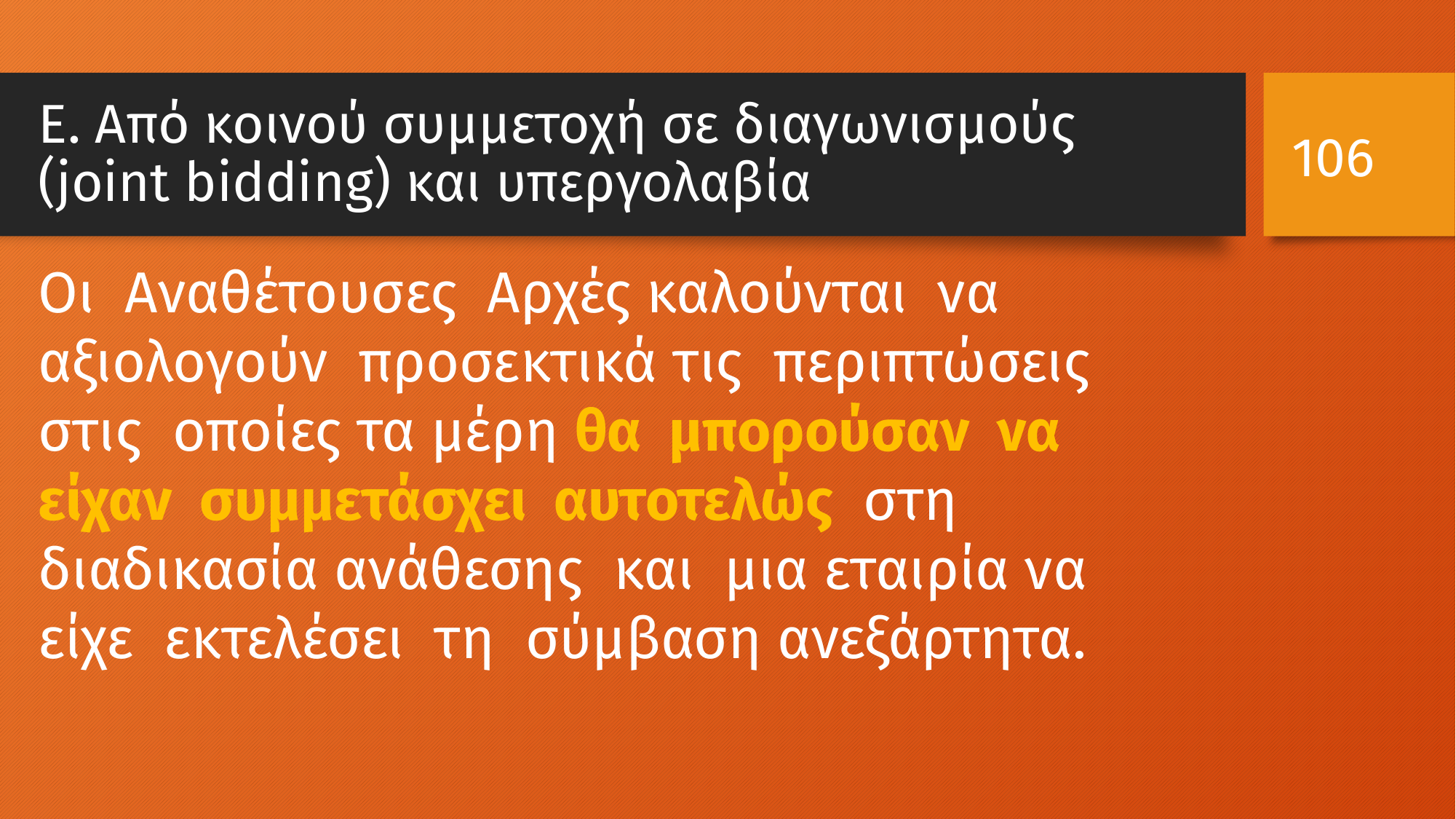

106
# Ε. Από κοινού συμμετοχή σε διαγωνισμούς (joint bidding) και υπεργολαβία
Οι  Αναθέτουσες  Αρχές καλούνται  να αξιολογούν  προσεκτικά τις  περιπτώσεις στις  οποίες τα μέρη θα  μπορούσαν  να  είχαν  συμμετάσχει  αυτοτελώς  στη  διαδικασία ανάθεσης  και  μια εταιρία να  είχε  εκτελέσει  τη  σύμβαση ανεξάρτητα.